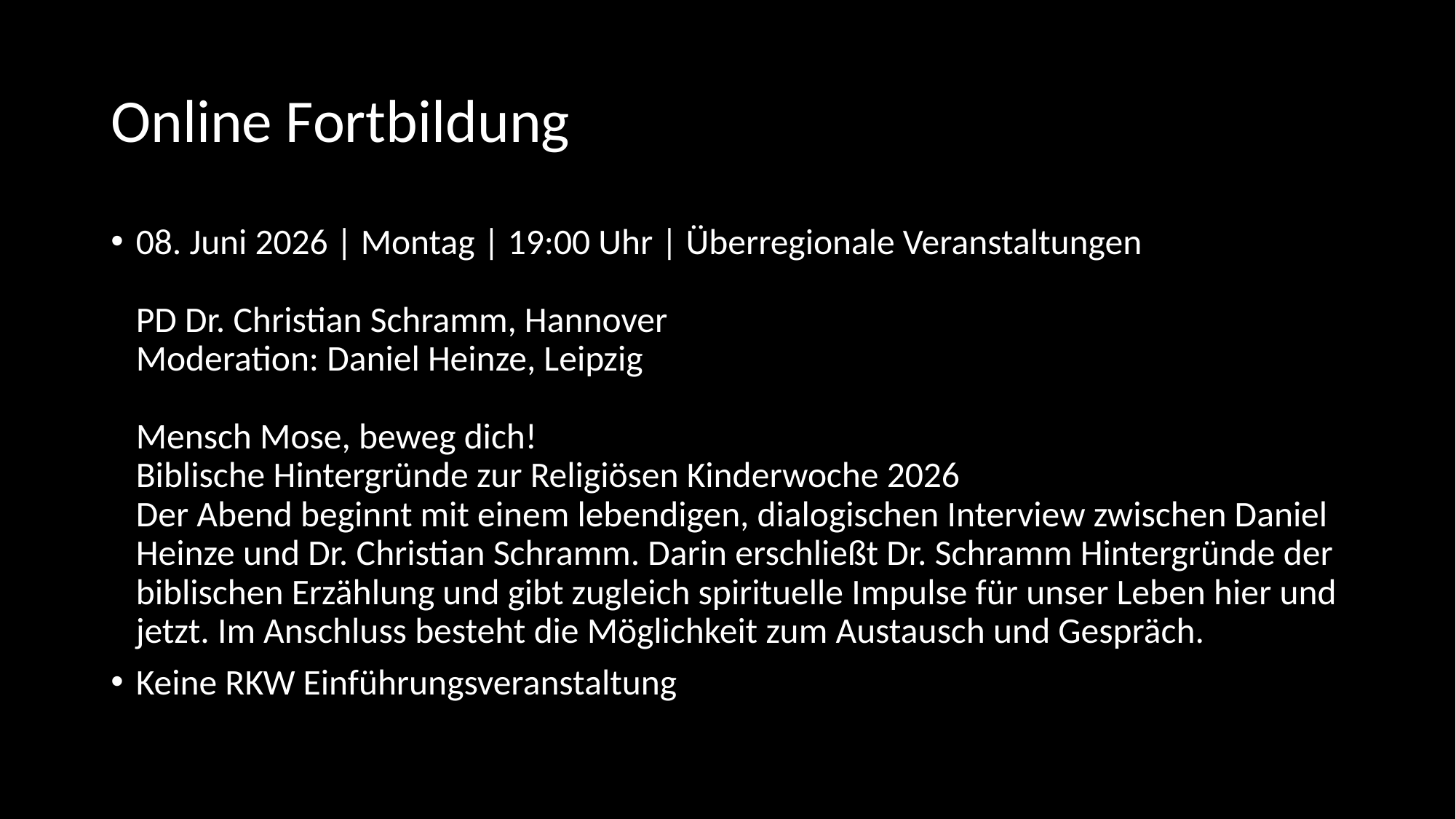

# Online Fortbildung
08. Juni 2026 | Montag | 19:00 Uhr | Überregionale Veranstaltungen
PD Dr. Christian Schramm, Hannover
Moderation: Daniel Heinze, Leipzig
Mensch Mose, beweg dich!
Biblische Hintergründe zur Religiösen Kinderwoche 2026
Der Abend beginnt mit einem lebendigen, dialogischen Interview zwischen Daniel Heinze und Dr. Christian Schramm. Darin erschließt Dr. Schramm Hintergründe der biblischen Erzählung und gibt zugleich spirituelle Impulse für unser Leben hier und jetzt. Im Anschluss besteht die Möglichkeit zum Austausch und Gespräch.
Keine RKW Einführungsveranstaltung